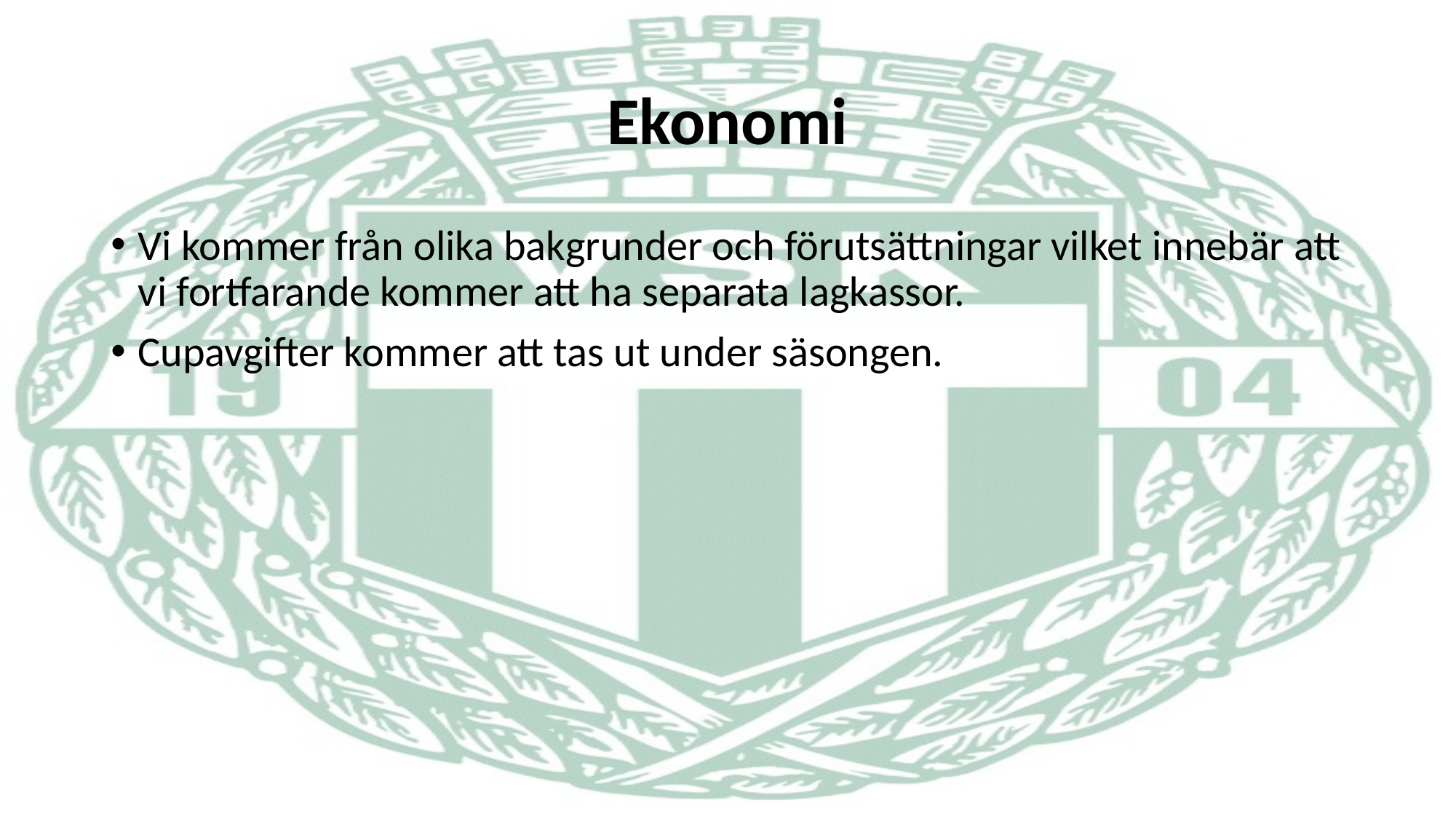

# Ekonomi
Vi kommer från olika bakgrunder och förutsättningar vilket innebär att vi fortfarande kommer att ha separata lagkassor.
Cupavgifter kommer att tas ut under säsongen.